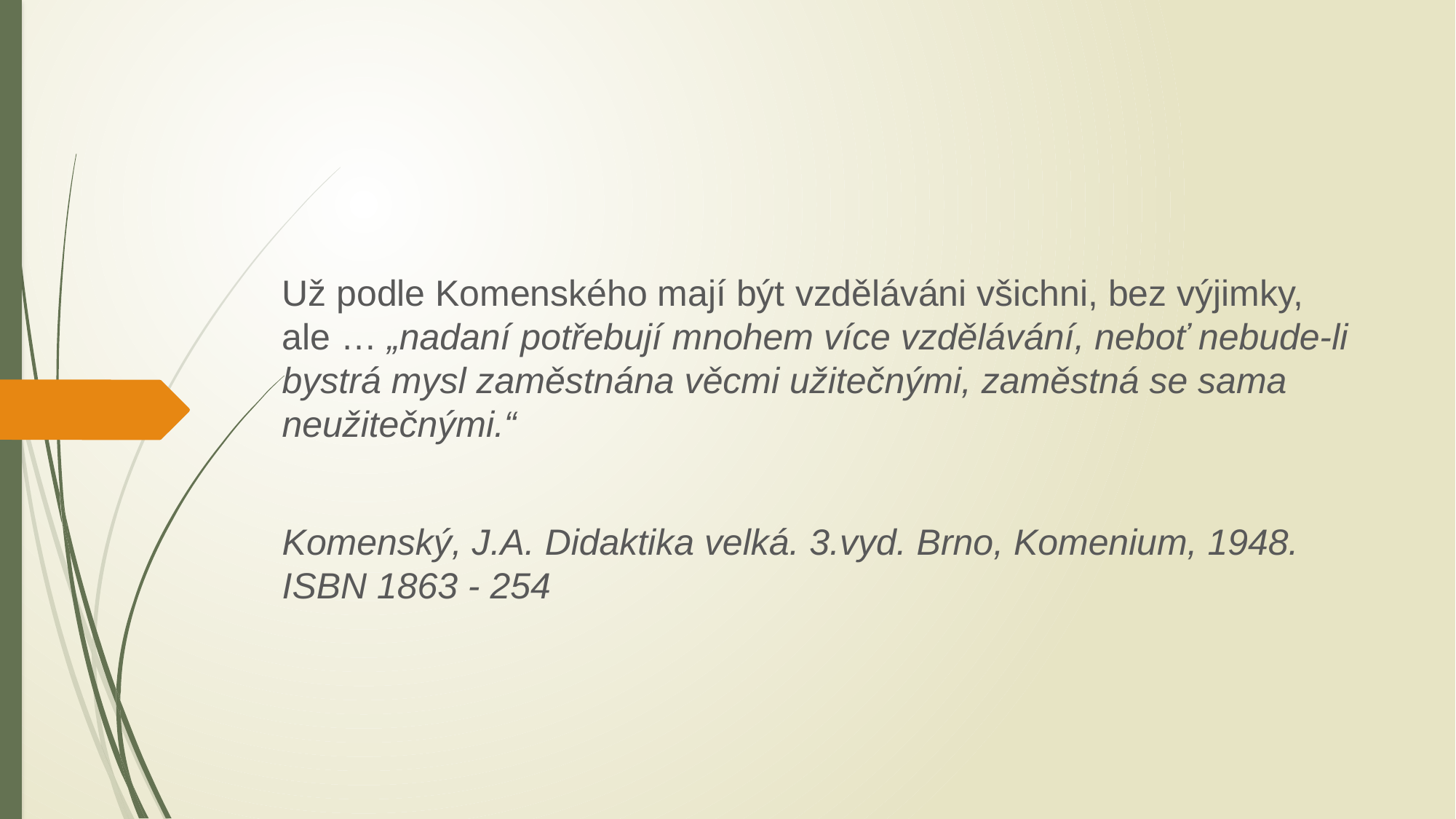

#

Už podle Komenského mají být vzděláváni všichni, bez výjimky, ale … „nadaní potřebují mnohem více vzdělávání, neboť nebude-li bystrá mysl zaměstnána věcmi užitečnými, zaměstná se sama neužitečnými.“

Komenský, J.A. Didaktika velká. 3.vyd. Brno, Komenium, 1948. ISBN 1863 - 254